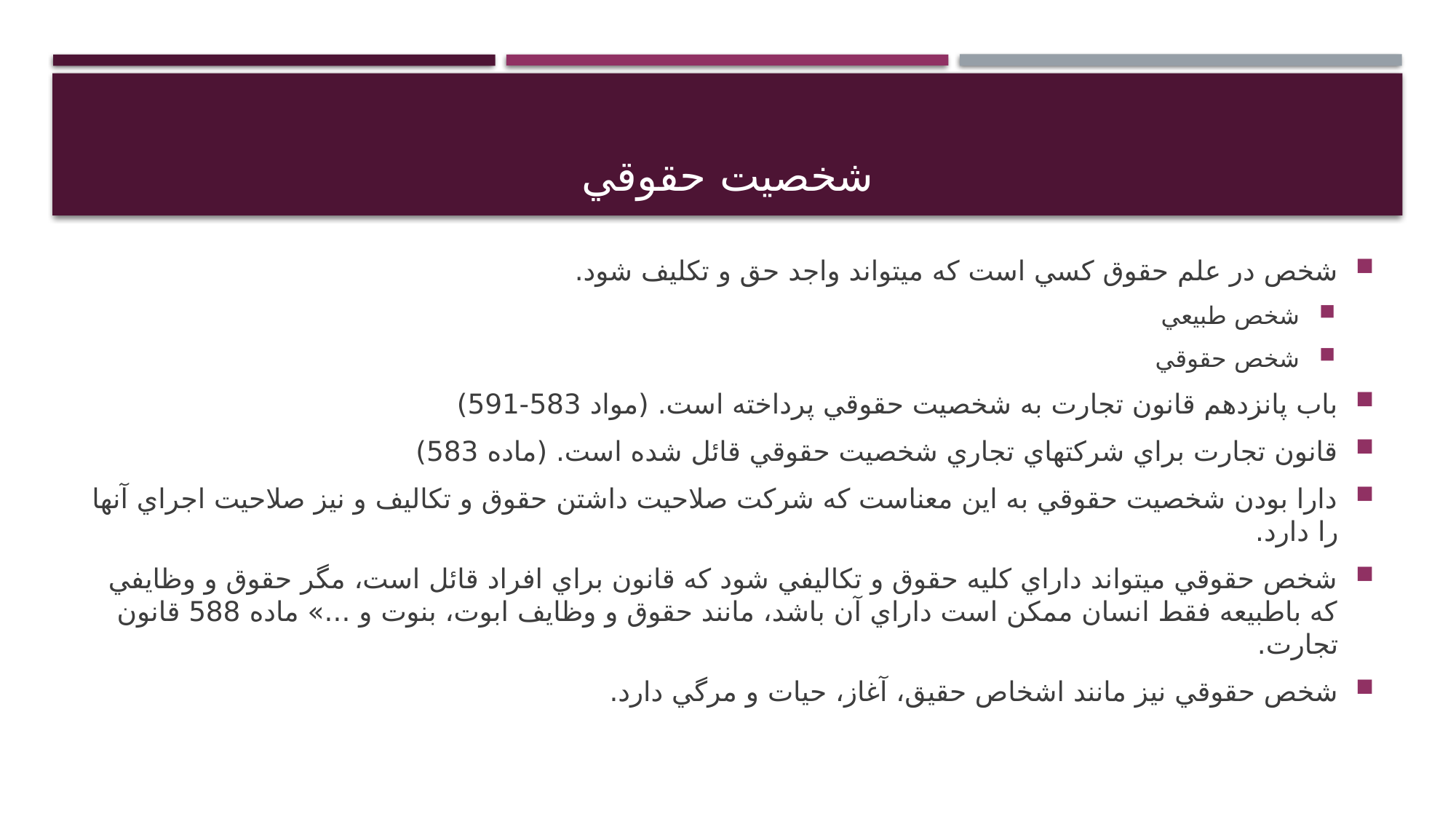

# شخصيت حقوقي
شخص در علم حقوق كسي است كه ميتواند واجد حق و تكليف شود.
شخص طبيعي
شخص حقوقي
باب پانزدهم قانون تجارت به شخصيت حقوقي پرداخته است. (مواد 583-591)
قانون تجارت براي شركتهاي تجاري شخصيت حقوقي قائل شده است. (ماده 583)
دارا بودن شخصيت حقوقي به اين معناست كه شركت صلاحيت داشتن حقوق و تكاليف و نيز صلاحيت اجراي آنها را دارد.
شخص حقوقي ميتواند داراي كليه حقوق و تكاليفي شود كه قانون براي افراد قائل است، مگر حقوق و وظايفي كه باطبيعه فقط انسان ممكن است داراي آن باشد، مانند حقوق و وظايف ابوت، بنوت و ...» ماده 588 قانون تجارت.
شخص حقوقي نيز مانند اشخاص حقيق، آغاز، حيات و مرگي دارد.